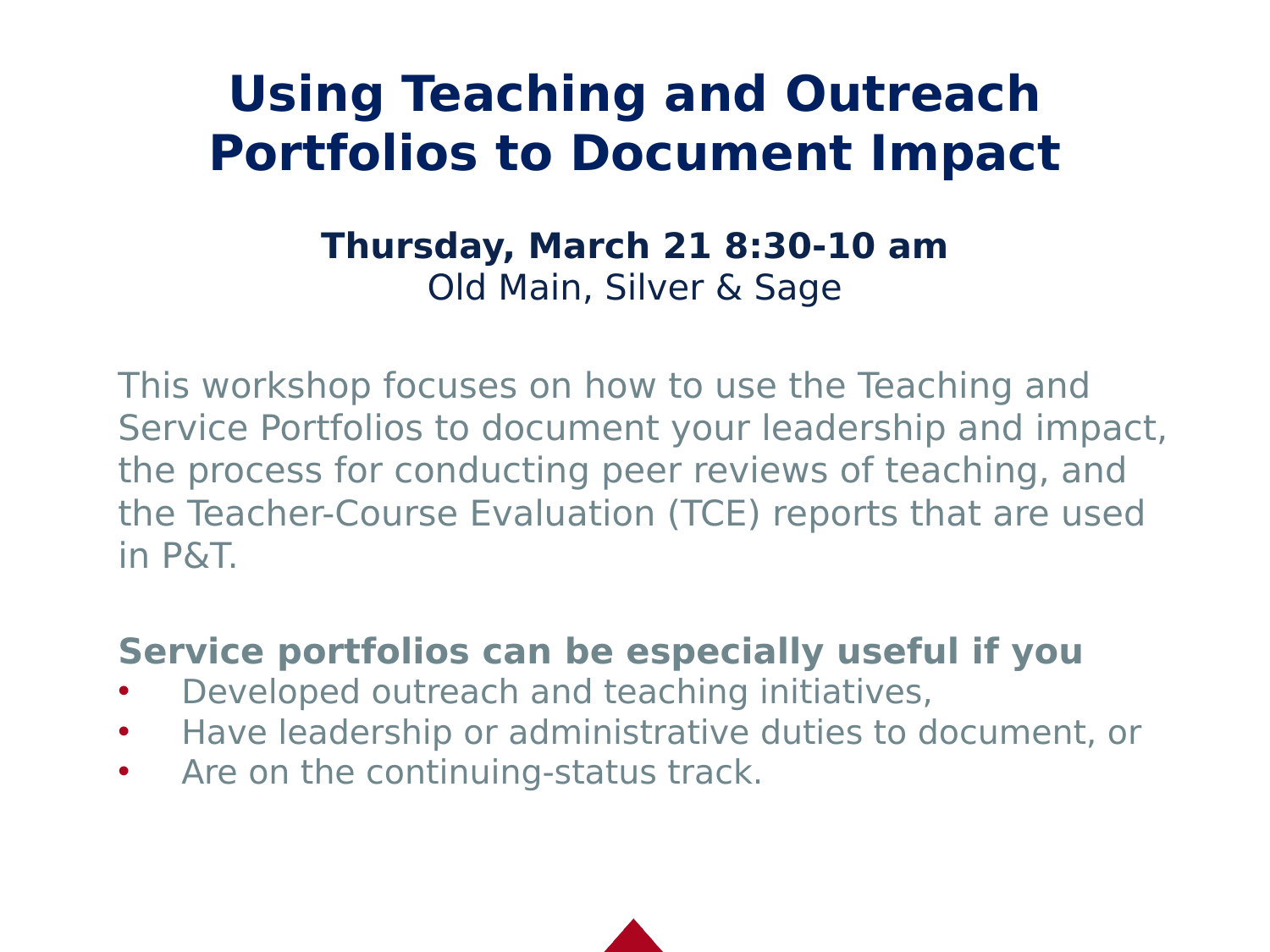

# Using Teaching and Outreach Portfolios to Document Impact Thursday, March 21 8:30-10 am Old Main, Silver & Sage
This workshop focuses on how to use the Teaching and Service Portfolios to document your leadership and impact, the process for conducting peer reviews of teaching, and the Teacher-Course Evaluation (TCE) reports that are used in P&T.

Service portfolios can be especially useful if you
Developed outreach and teaching initiatives,
Have leadership or administrative duties to document, or
Are on the continuing-status track.